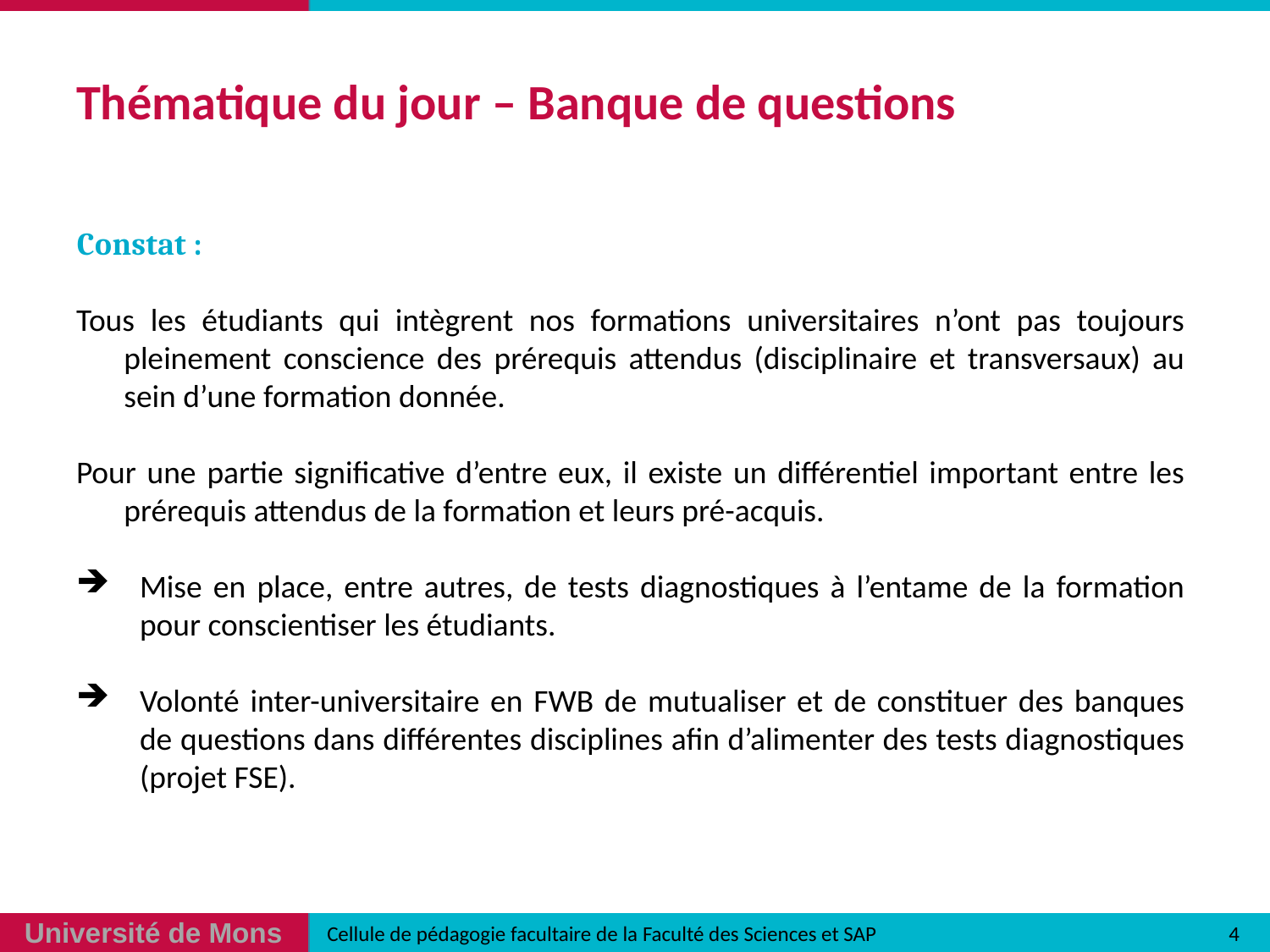

# Thématique du jour – Banque de questions

Constat :

Tous les étudiants qui intègrent nos formations universitaires n’ont pas toujours pleinement conscience des prérequis attendus (disciplinaire et transversaux) au sein d’une formation donnée.

Pour une partie significative d’entre eux, il existe un différentiel important entre les prérequis attendus de la formation et leurs pré-acquis.

Mise en place, entre autres, de tests diagnostiques à l’entame de la formation pour conscientiser les étudiants.

Volonté inter-universitaire en FWB de mutualiser et de constituer des banques de questions dans différentes disciplines afin d’alimenter des tests diagnostiques (projet FSE).

4
 Cellule de pédagogie facultaire de la Faculté des Sciences et SAP